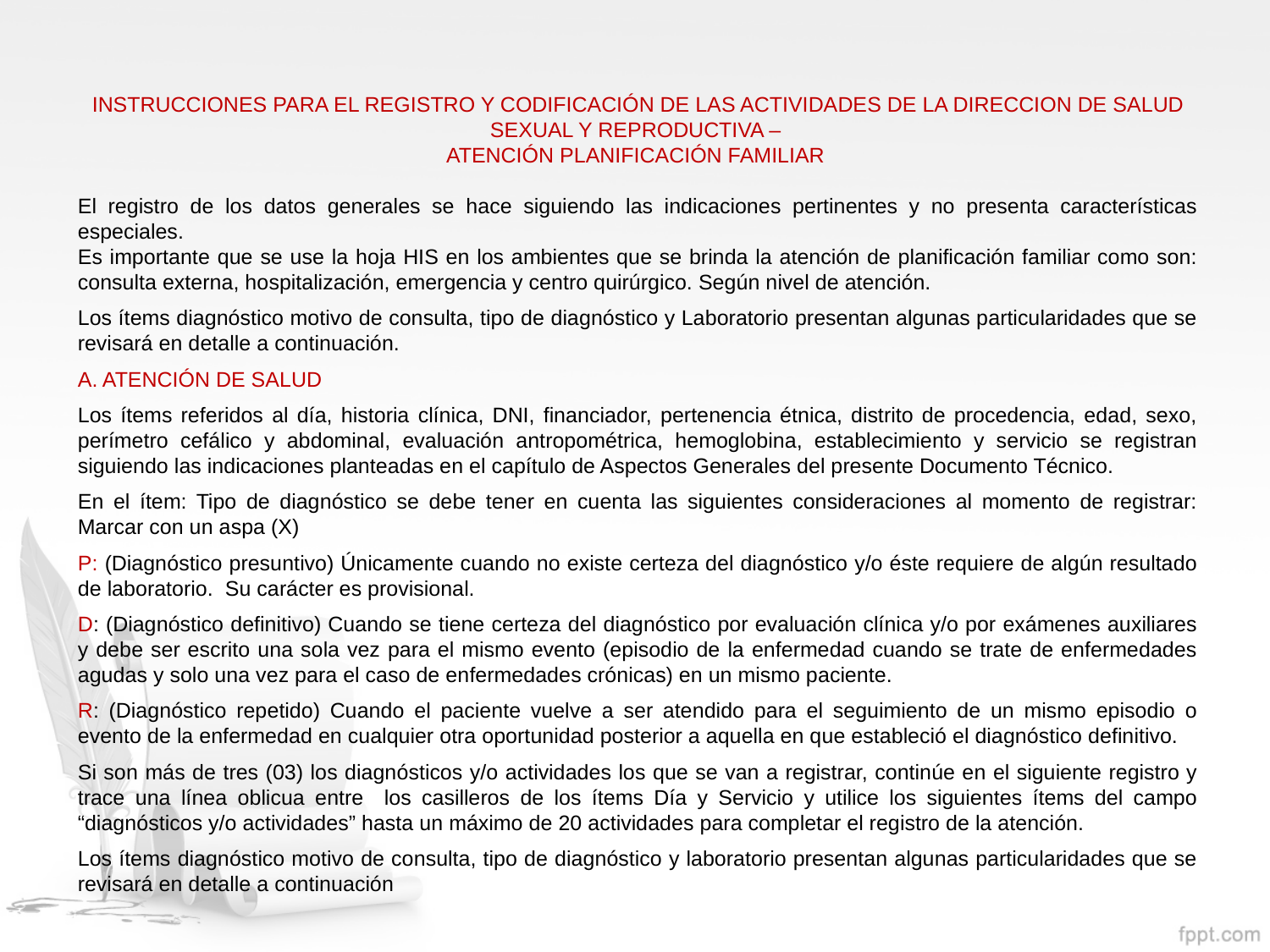

INSTRUCCIONES PARA EL REGISTRO Y CODIFICACIÓN DE LAS ACTIVIDADES DE LA DIRECCION DE SALUD SEXUAL Y REPRODUCTIVA –
ATENCIÓN PLANIFICACIÓN FAMILIAR

El registro de los datos generales se hace siguiendo las indicaciones pertinentes y no presenta características especiales.
Es importante que se use la hoja HIS en los ambientes que se brinda la atención de planificación familiar como son: consulta externa, hospitalización, emergencia y centro quirúrgico. Según nivel de atención.

Los ítems diagnóstico motivo de consulta, tipo de diagnóstico y Laboratorio presentan algunas particularidades que se revisará en detalle a continuación.

A. ATENCIÓN DE SALUD

Los ítems referidos al día, historia clínica, DNI, financiador, pertenencia étnica, distrito de procedencia, edad, sexo, perímetro cefálico y abdominal, evaluación antropométrica, hemoglobina, establecimiento y servicio se registran siguiendo las indicaciones planteadas en el capítulo de Aspectos Generales del presente Documento Técnico.

En el ítem: Tipo de diagnóstico se debe tener en cuenta las siguientes consideraciones al momento de registrar: Marcar con un aspa (X)

P: (Diagnóstico presuntivo) Únicamente cuando no existe certeza del diagnóstico y/o éste requiere de algún resultado de laboratorio.  Su carácter es provisional.

D: (Diagnóstico definitivo) Cuando se tiene certeza del diagnóstico por evaluación clínica y/o por exámenes auxiliares y debe ser escrito una sola vez para el mismo evento (episodio de la enfermedad cuando se trate de enfermedades agudas y solo una vez para el caso de enfermedades crónicas) en un mismo paciente.

R: (Diagnóstico repetido) Cuando el paciente vuelve a ser atendido para el seguimiento de un mismo episodio o evento de la enfermedad en cualquier otra oportunidad posterior a aquella en que estableció el diagnóstico definitivo.

Si son más de tres (03) los diagnósticos y/o actividades los que se van a registrar, continúe en el siguiente registro y trace una línea oblicua entre  los casilleros de los ítems Día y Servicio y utilice los siguientes ítems del campo “diagnósticos y/o actividades” hasta un máximo de 20 actividades para completar el registro de la atención.

Los ítems diagnóstico motivo de consulta, tipo de diagnóstico y laboratorio presentan algunas particularidades que se revisará en detalle a continuación